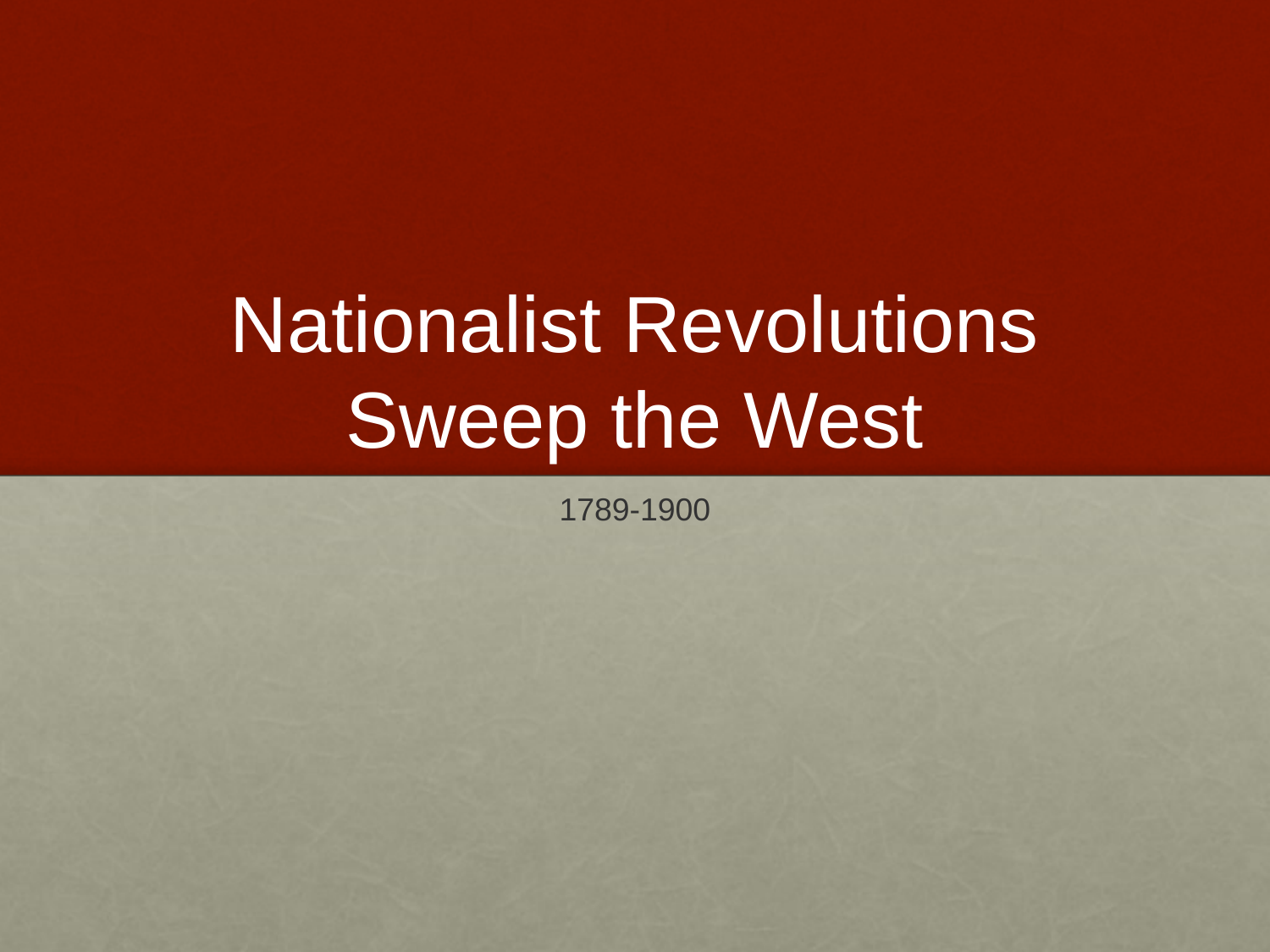

# Nationalist Revolutions Sweep the West
1789-1900